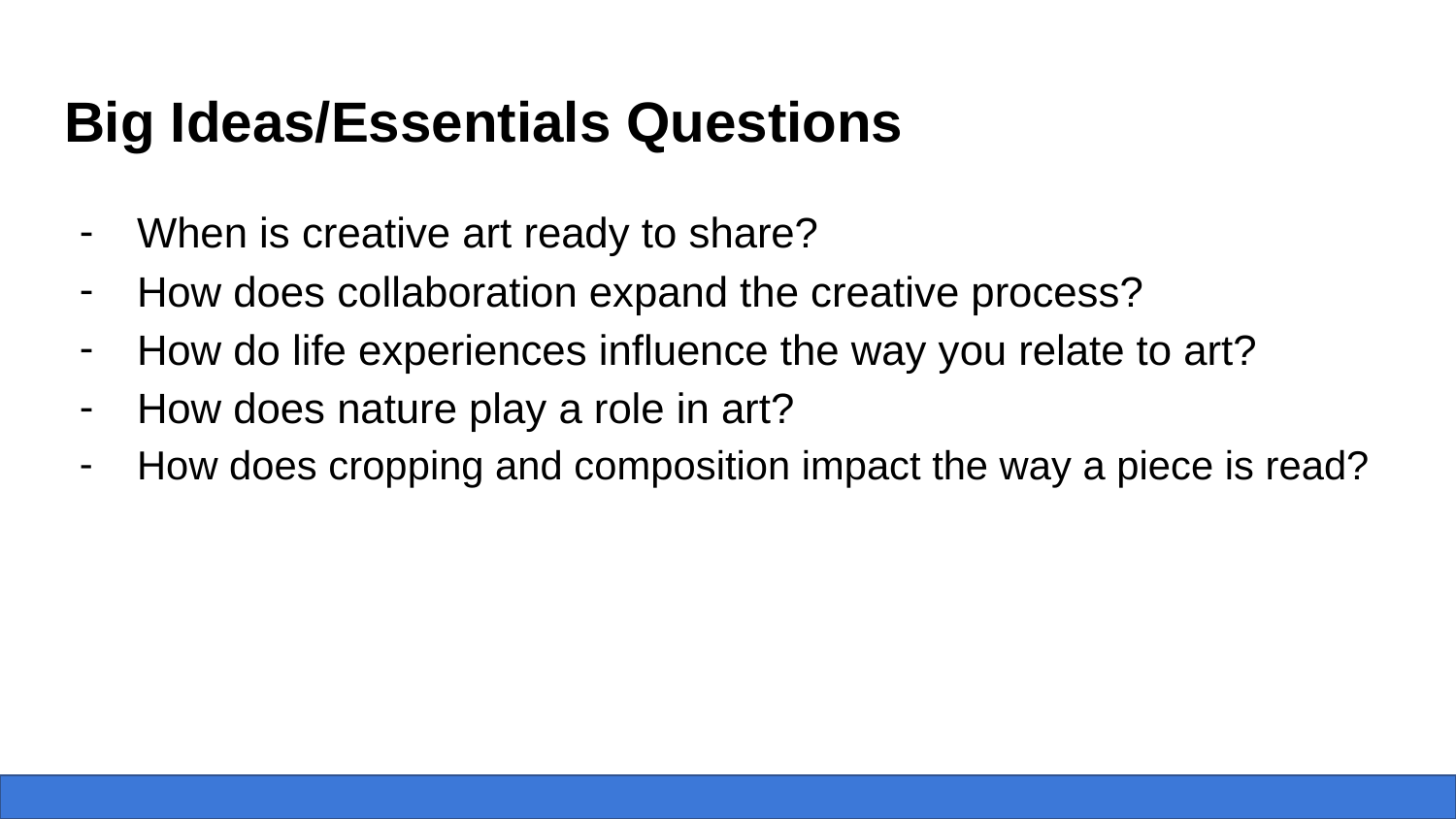

# Big Ideas/Essentials Questions
When is creative art ready to share?
How does collaboration expand the creative process?
How do life experiences influence the way you relate to art?
How does nature play a role in art?
How does cropping and composition impact the way a piece is read?